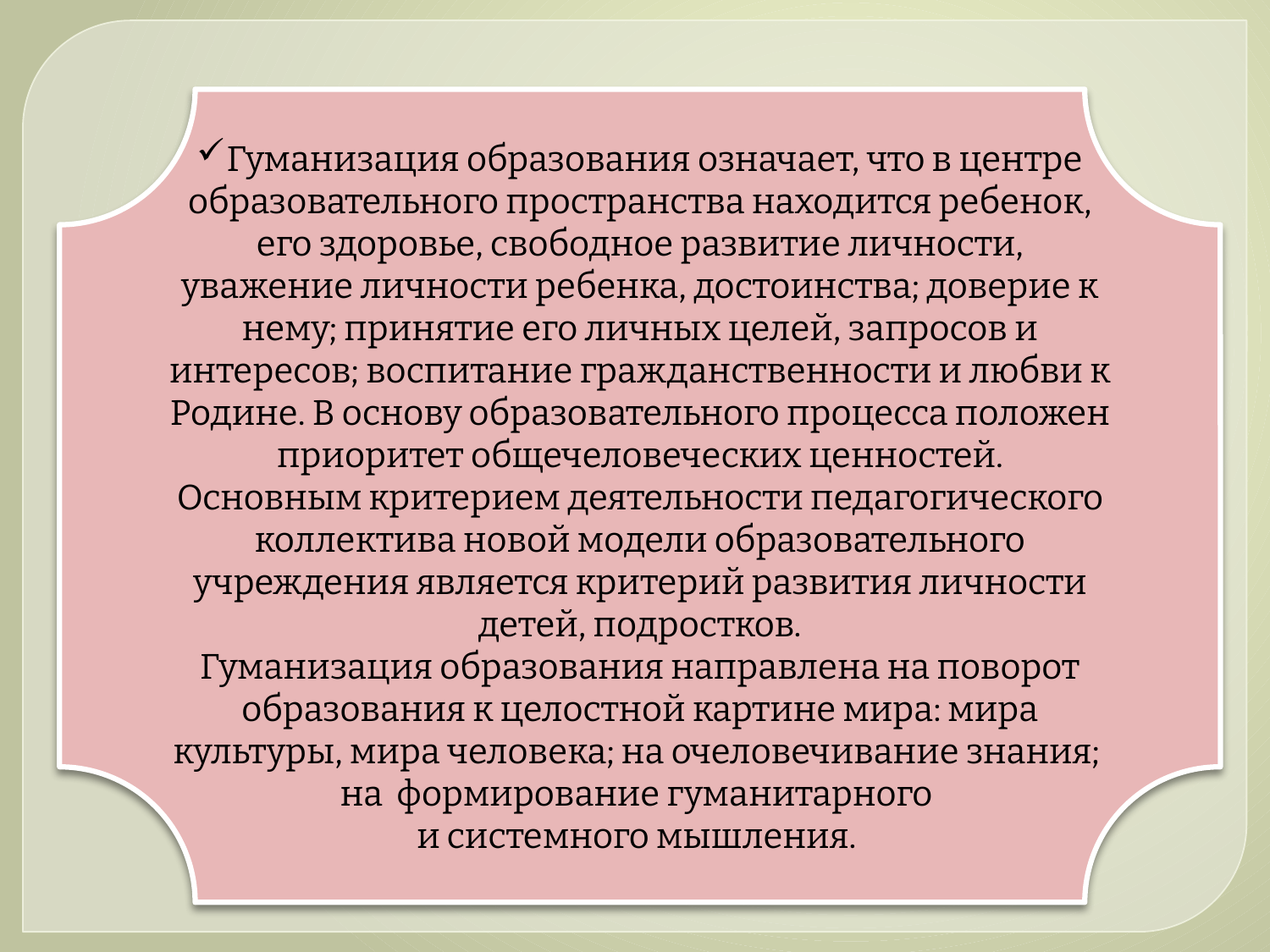

Гуманизация образования означает, что в центре образовательного пространства находится ребенок, его здоровье, свободное развитие личности, уважение личности ребенка, достоинства; доверие к нему; принятие его личных целей, запросов и интересов; воспитание гражданственности и любви к Родине. В основу образовательного процесса положен приоритет общечеловеческих ценностей.
Основным критерием деятельности педагогического коллектива новой модели образовательного учреждения является критерий развития личности детей, подростков.
Гуманизация образования направлена на поворот образования к целостной картине мира: мира культуры, мира человека; на очеловечивание знания;
на  формирование гуманитарного
и системного мышления.